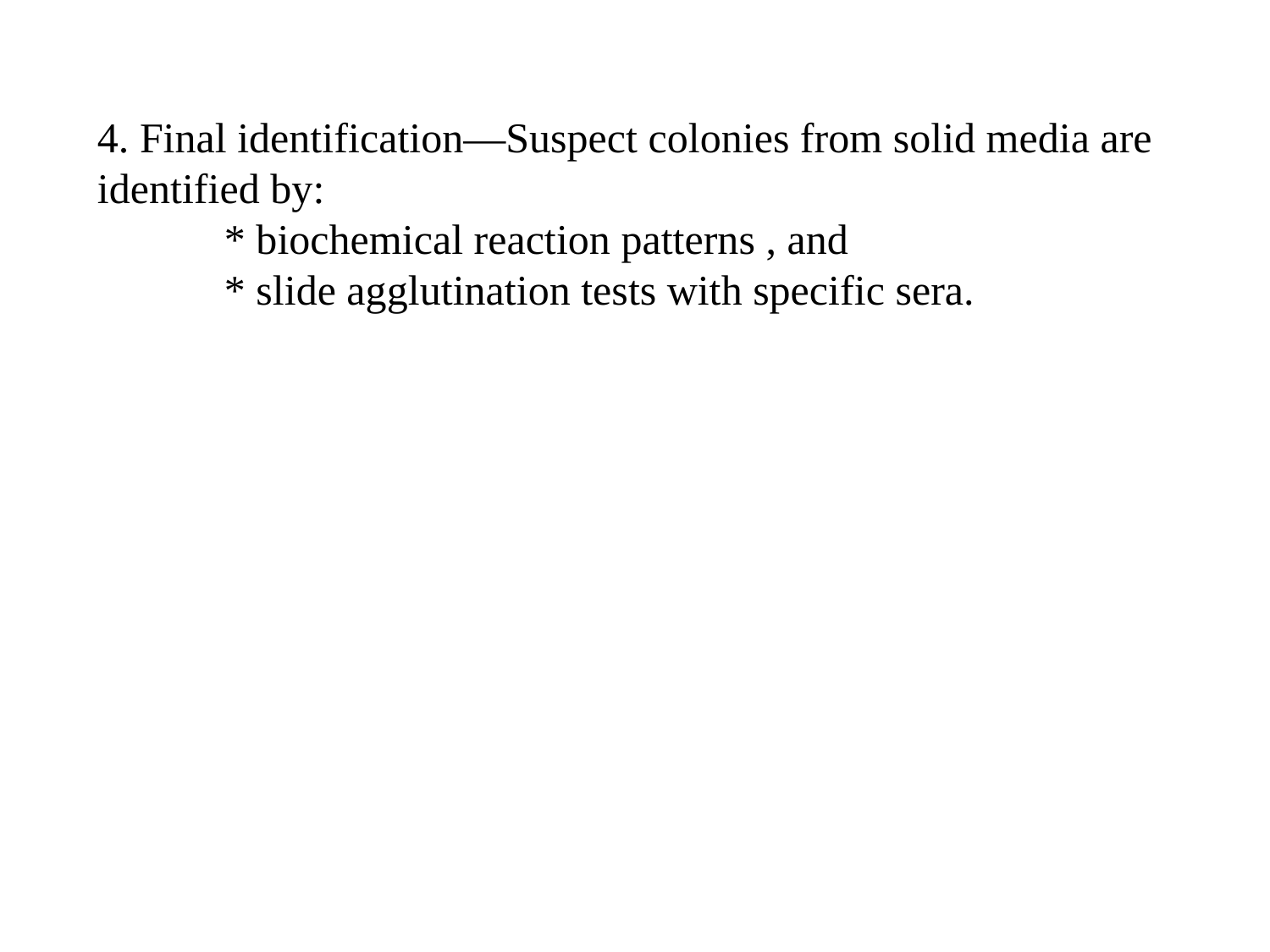

4. Final identification—Suspect colonies from solid media are identified by:
	* biochemical reaction patterns , and
	* slide agglutination tests with specific sera.